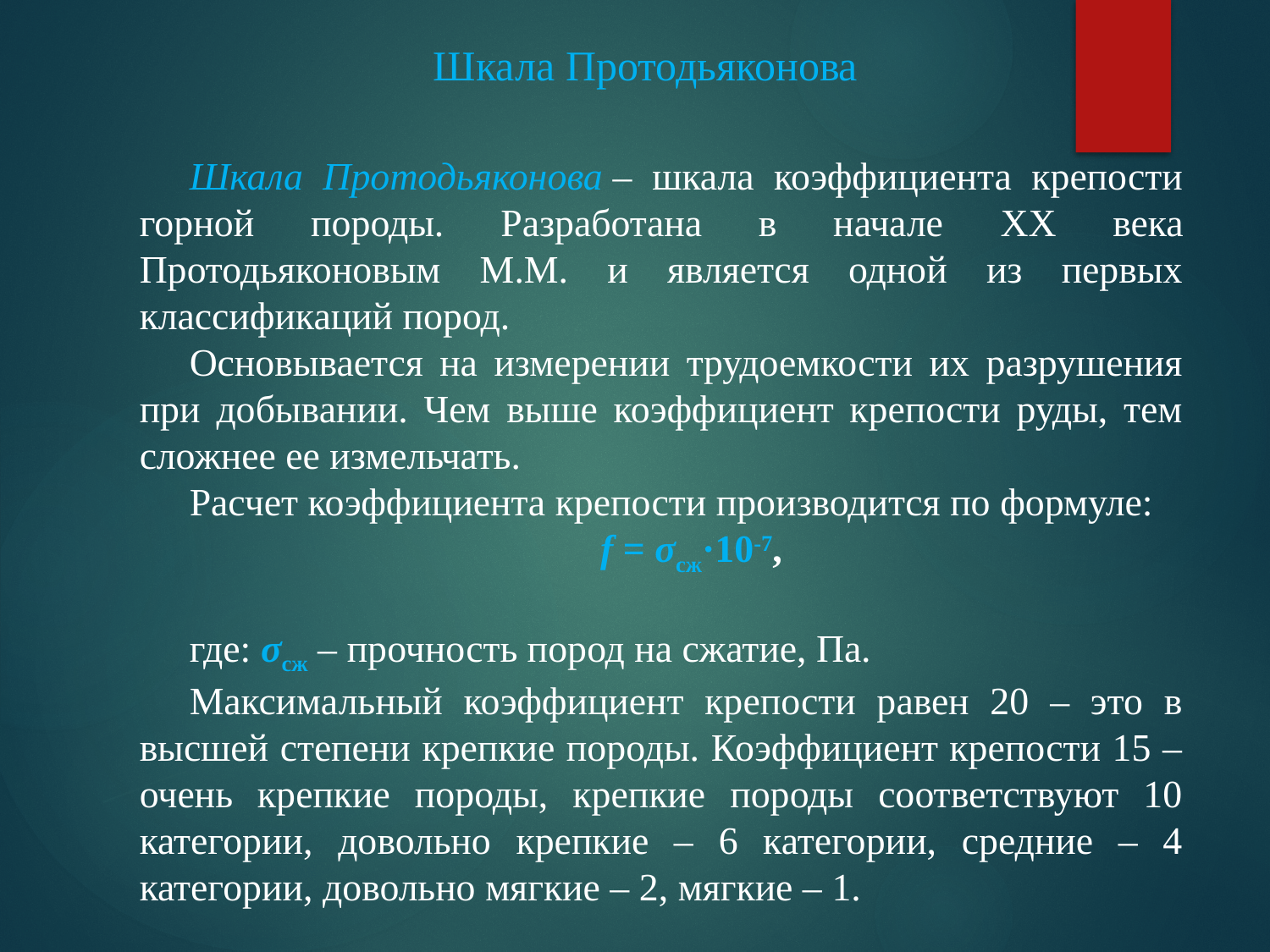

# Шкала Протодьяконова
Шкала Протодьяконова – шкала коэффициента крепости горной породы. Разработана в начале XX века Протодьяконовым М.М. и является одной из первых классификаций пород.
Основывается на измерении трудоемкости их разрушения при добывании. Чем выше коэффициент крепости руды, тем сложнее ее измельчать.
Расчет коэффициента крепости производится по формуле:
 f = σсж·10-7,

где: σсж – прочность пород на сжатие, Па.
Максимальный коэффициент крепости равен 20 – это в высшей степени крепкие породы. Коэффициент крепости 15 – очень крепкие породы, крепкие породы соответствуют 10 категории, довольно крепкие – 6 категории, средние – 4 категории, довольно мягкие – 2, мягкие – 1.